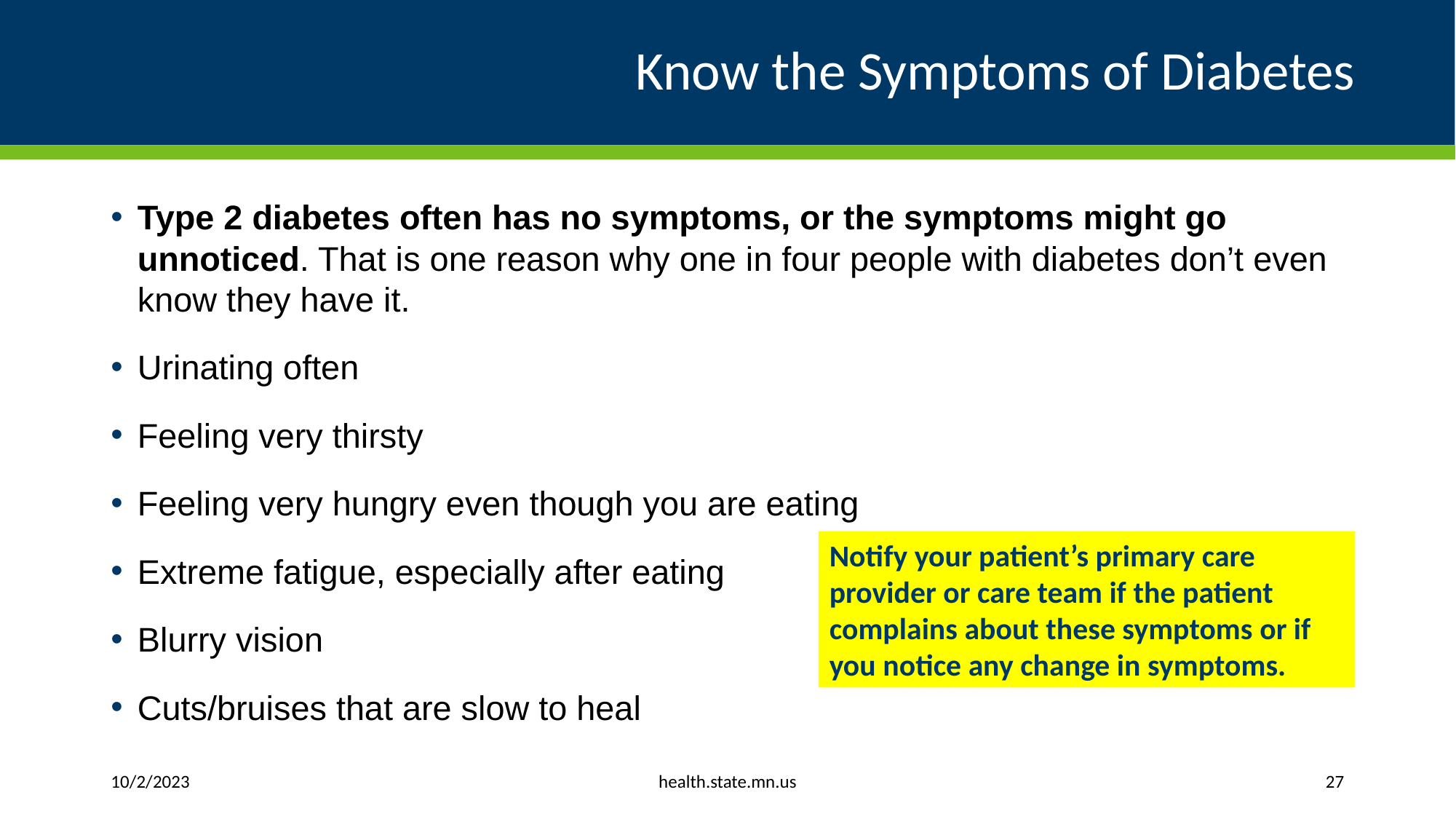

# Know the Symptoms of Diabetes
Type 2 diabetes often has no symptoms, or the symptoms might go unnoticed. That is one reason why one in four people with diabetes don’t even know they have it.
Urinating often
Feeling very thirsty
Feeling very hungry even though you are eating
Extreme fatigue, especially after eating
Blurry vision
Cuts/bruises that are slow to heal

Notify your patient’s primary care provider or care team if the patient complains about these symptoms or if you notice any change in symptoms.
health.state.mn.us
10/2/2023
27